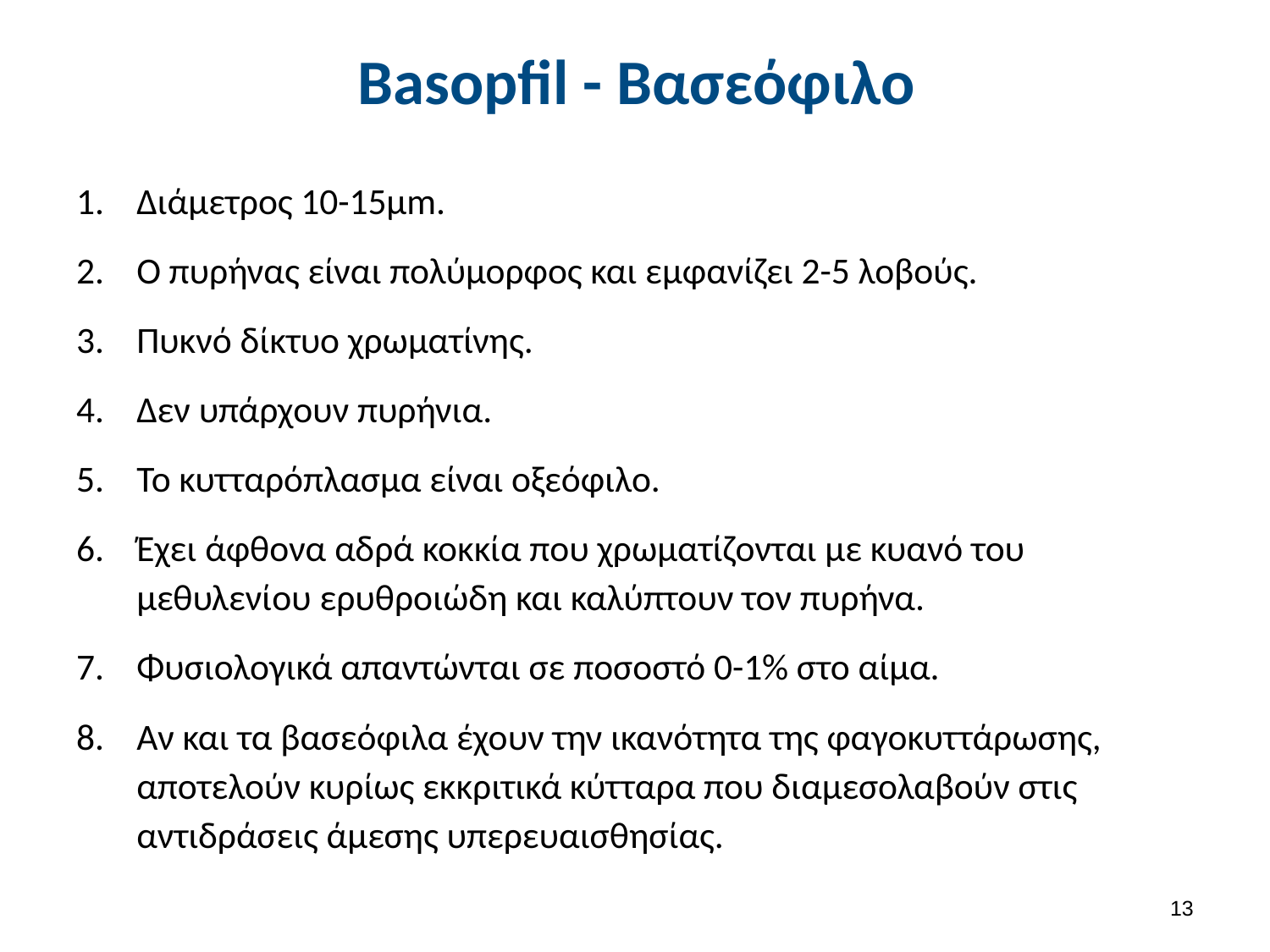

# Basopfil - Βασεόφιλο
Διάμετρος 10-15μm.
Ο πυρήνας είναι πολύμορφος και εμφανίζει 2-5 λοβούς.
Πυκνό δίκτυο χρωματίνης.
Δεν υπάρχουν πυρήνια.
Το κυτταρόπλασμα είναι οξεόφιλο.
Έχει άφθονα αδρά κοκκία που χρωματίζονται με κυανό του μεθυλενίου ερυθροιώδη και καλύπτουν τον πυρήνα.
Φυσιολογικά απαντώνται σε ποσοστό 0-1% στο αίμα.
Αν και τα βασεόφιλα έχουν την ικανότητα της φαγοκυττάρωσης, αποτελούν κυρίως εκκριτικά κύτταρα που διαμεσολαβούν στις αντιδράσεις άμεσης υπερευαισθησίας.
13